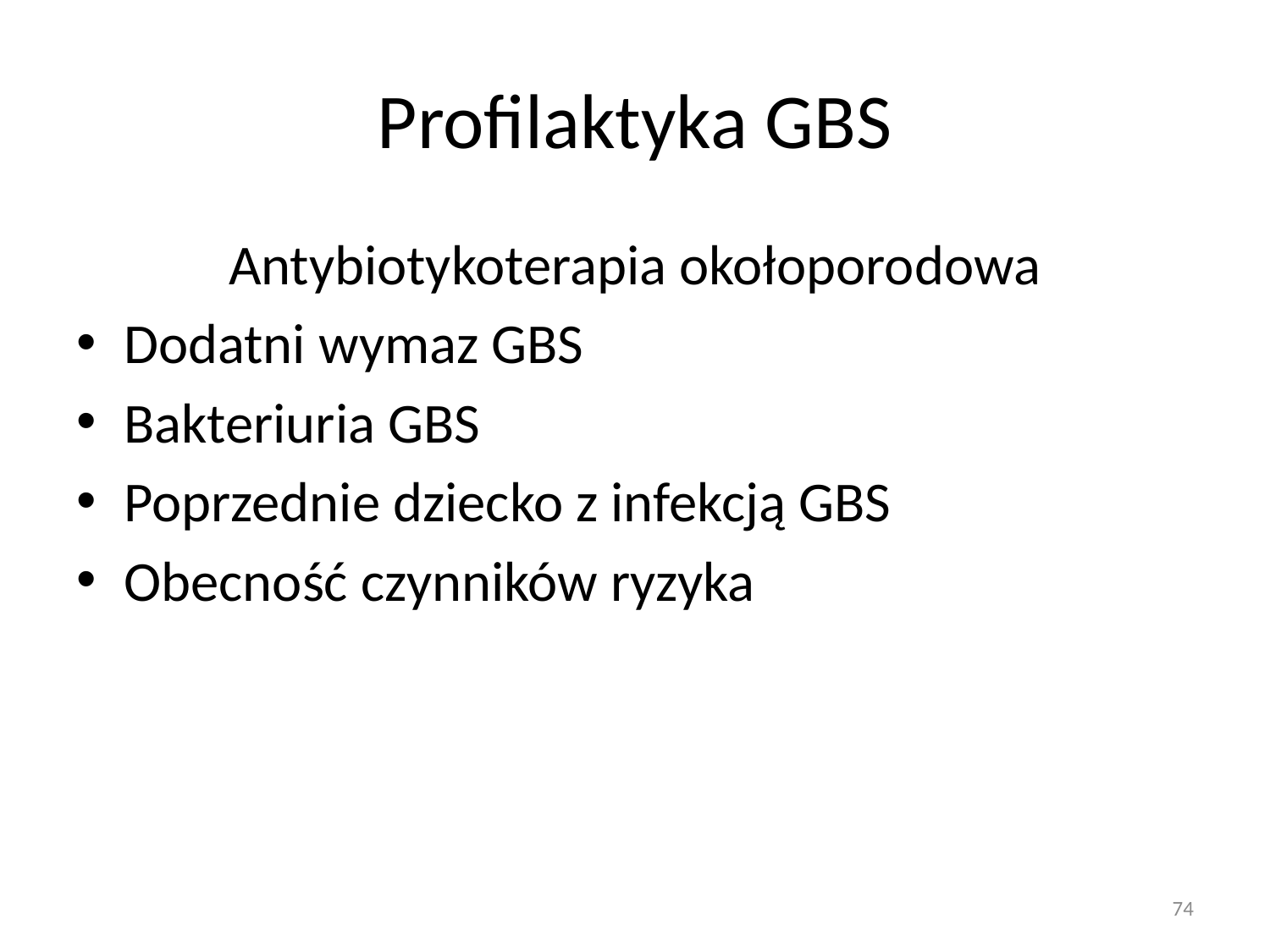

# Profilaktyka GBS
Antybiotykoterapia okołoporodowa
Dodatni wymaz GBS
Bakteriuria GBS
Poprzednie dziecko z infekcją GBS
Obecność czynników ryzyka

74